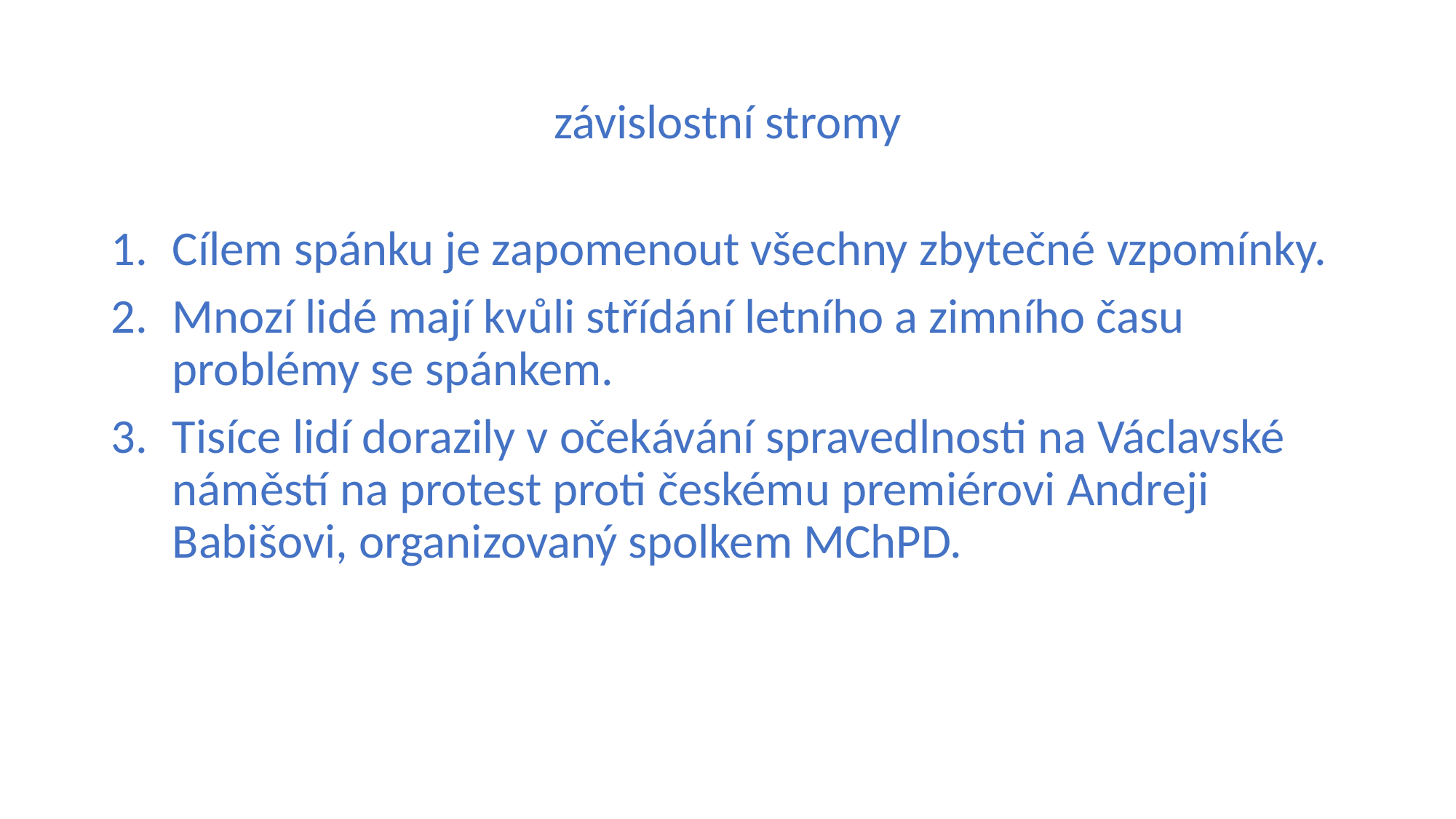

# závislostní stromy
Cílem spánku je zapomenout všechny zbytečné vzpomínky.
Mnozí lidé mají kvůli střídání letního a zimního času problémy se spánkem.
Tisíce lidí dorazily v očekávání spravedlnosti na Václavské náměstí na protest proti českému premiérovi Andreji Babišovi, organizovaný spolkem MChPD.